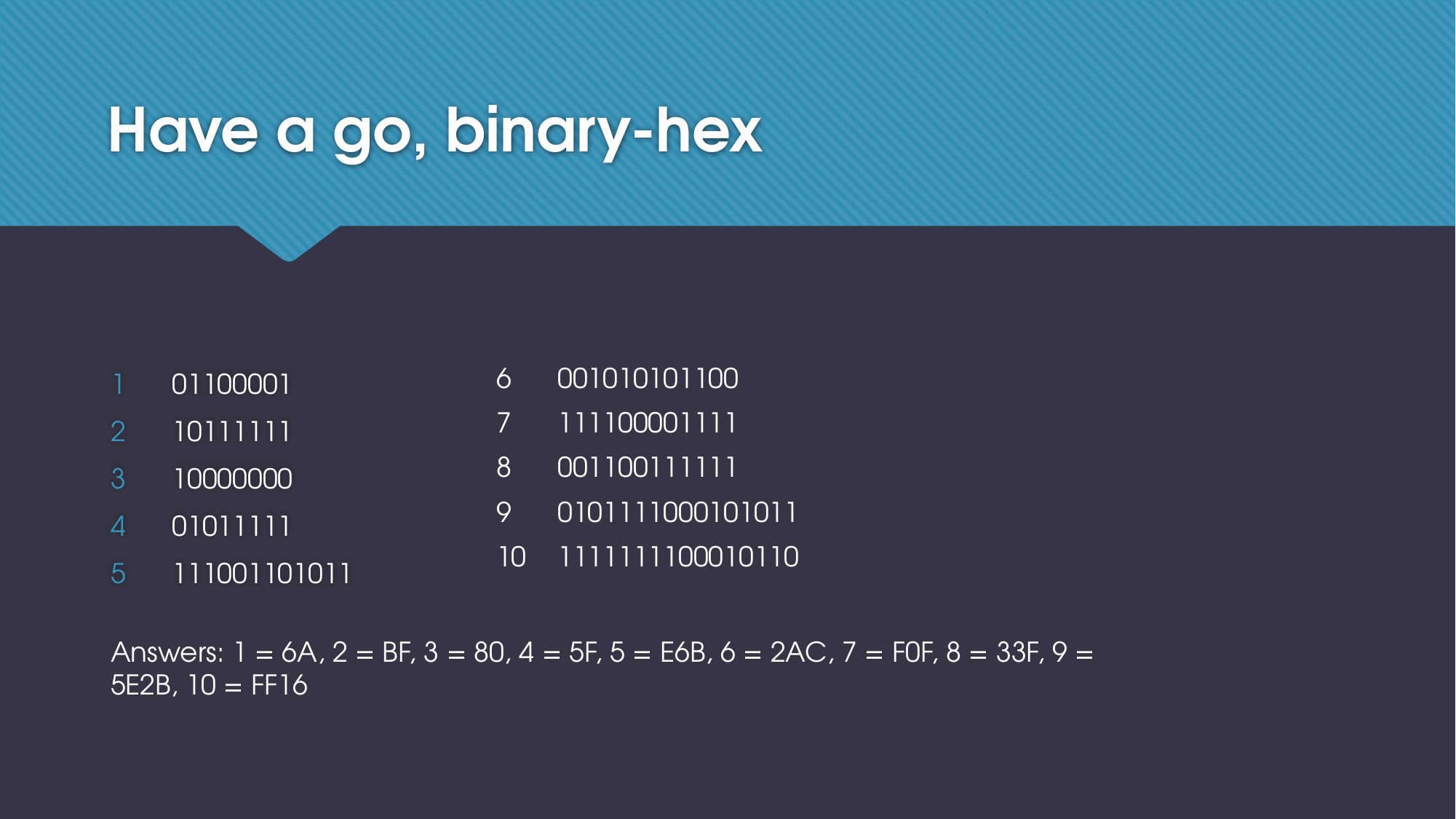

# Have a go, binary-hex
01100001
10111111
10000000
01011111
111001101011
001010101100
111100001111
001100111111
0101111000101011
1111111100010110
Answers: 1 = 6A, 2 = BF, 3 = 80, 4 = 5F, 5 = E6B, 6 = 2AC, 7 = F0F, 8 = 33F, 9 = 5E2B, 10 = FF16